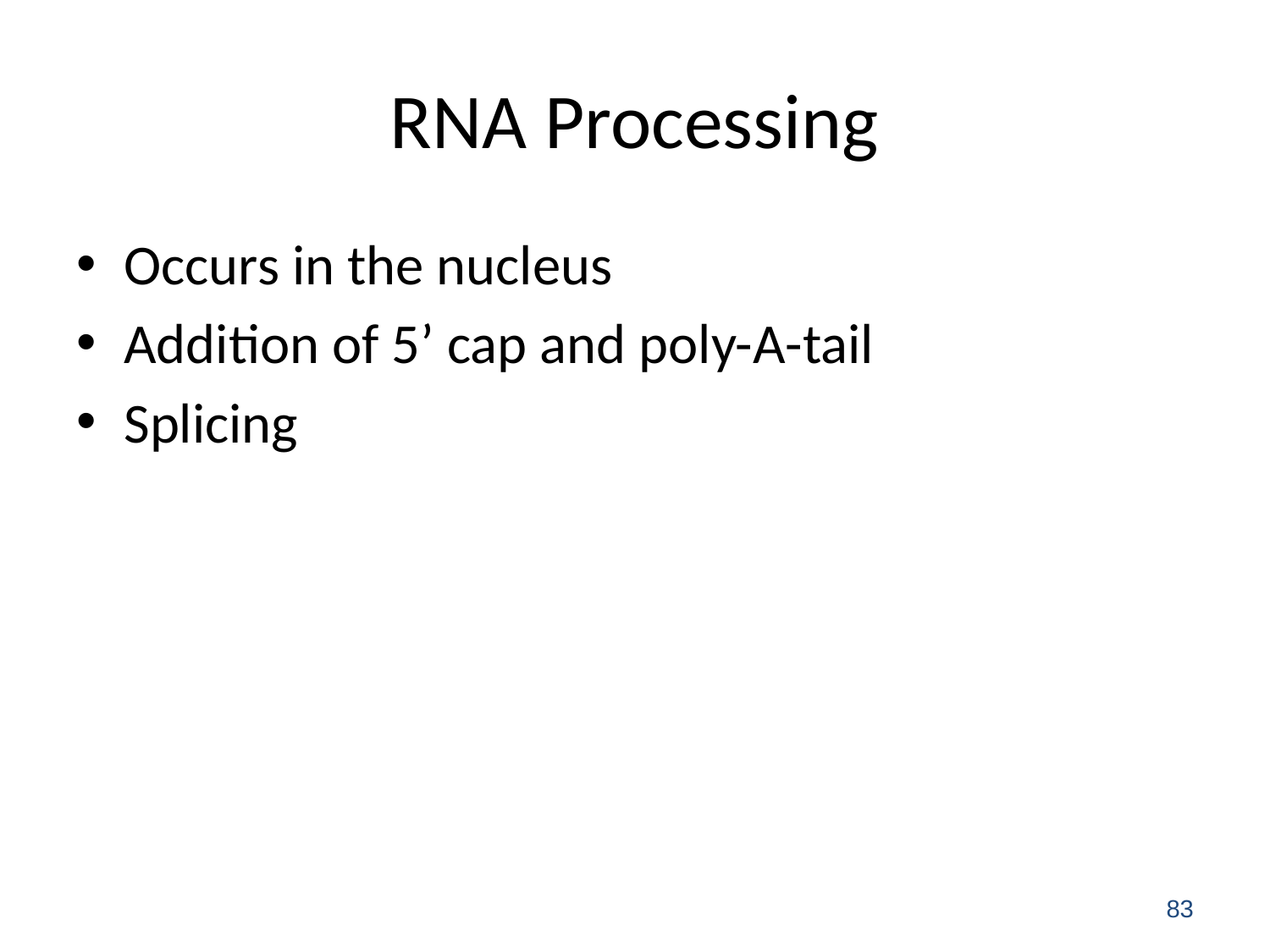

# RNA Processing
Occurs in the nucleus
Addition of 5’ cap and poly-A-tail
Splicing

83